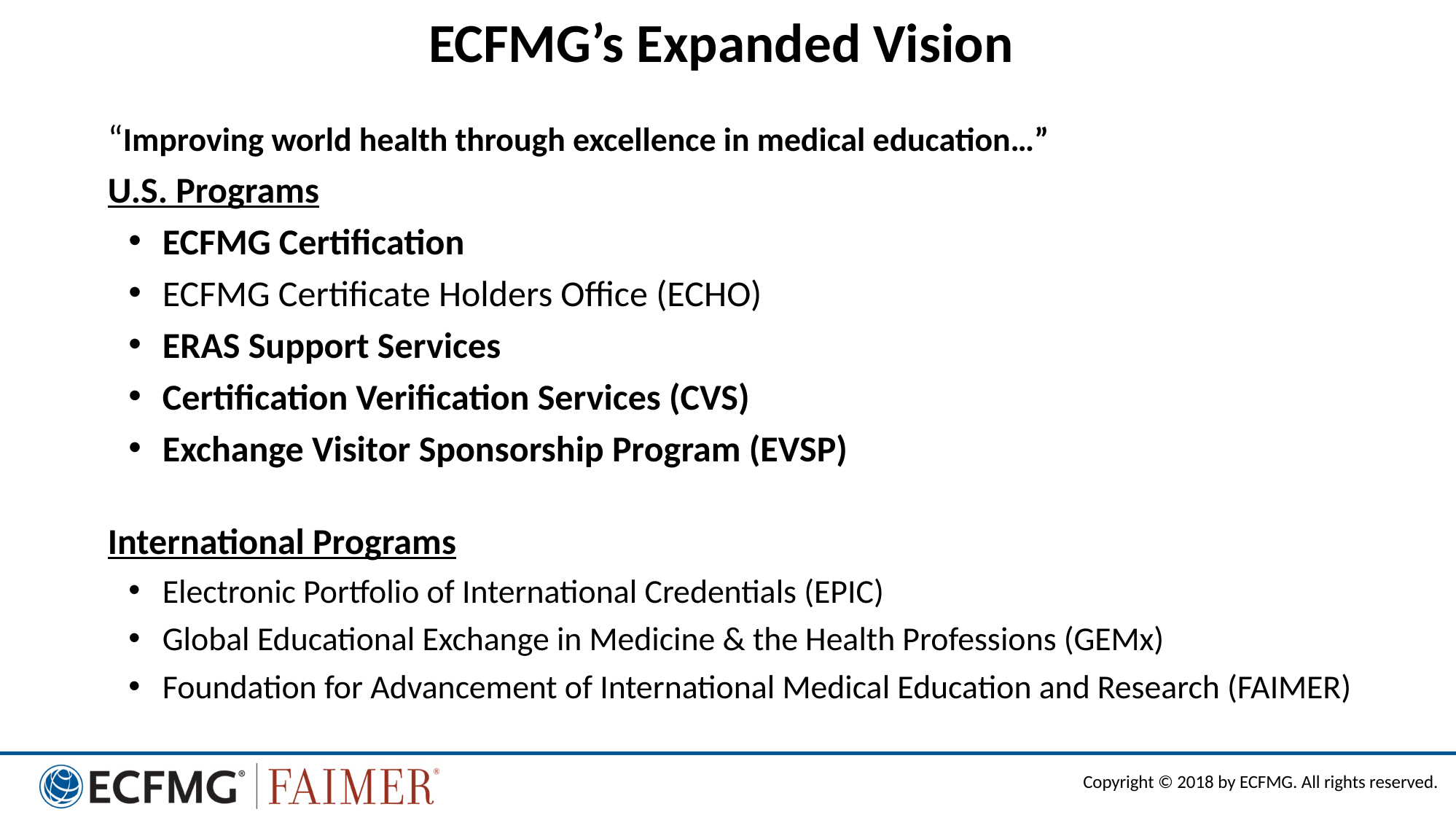

# ECFMG’s Expanded Vision
“Improving world health through excellence in medical education…”
U.S. Programs
ECFMG Certification
ECFMG Certificate Holders Office (ECHO)
ERAS Support Services
Certification Verification Services (CVS)
Exchange Visitor Sponsorship Program (EVSP)

International Programs
Electronic Portfolio of International Credentials (EPIC)
Global Educational Exchange in Medicine & the Health Professions (GEMx)
Foundation for Advancement of International Medical Education and Research (FAIMER)

Copyright © 2017 by ECFMG. All rights reserved.